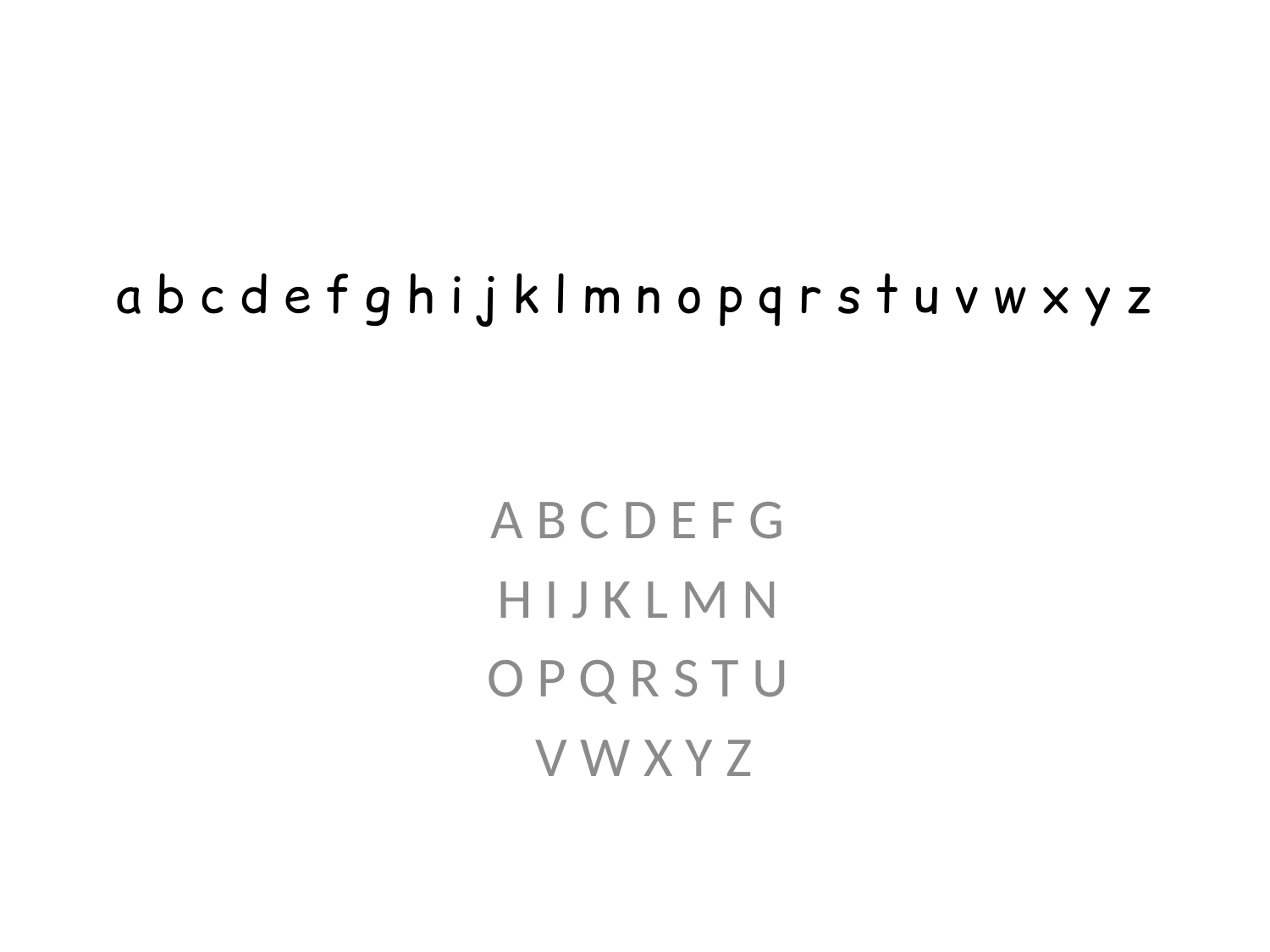

# a b c d e f g h i j k l m n o p q r s t u v w x y z
A B C D E F G
 H I J K L M N
O P Q R S T U
 V W X Y Z